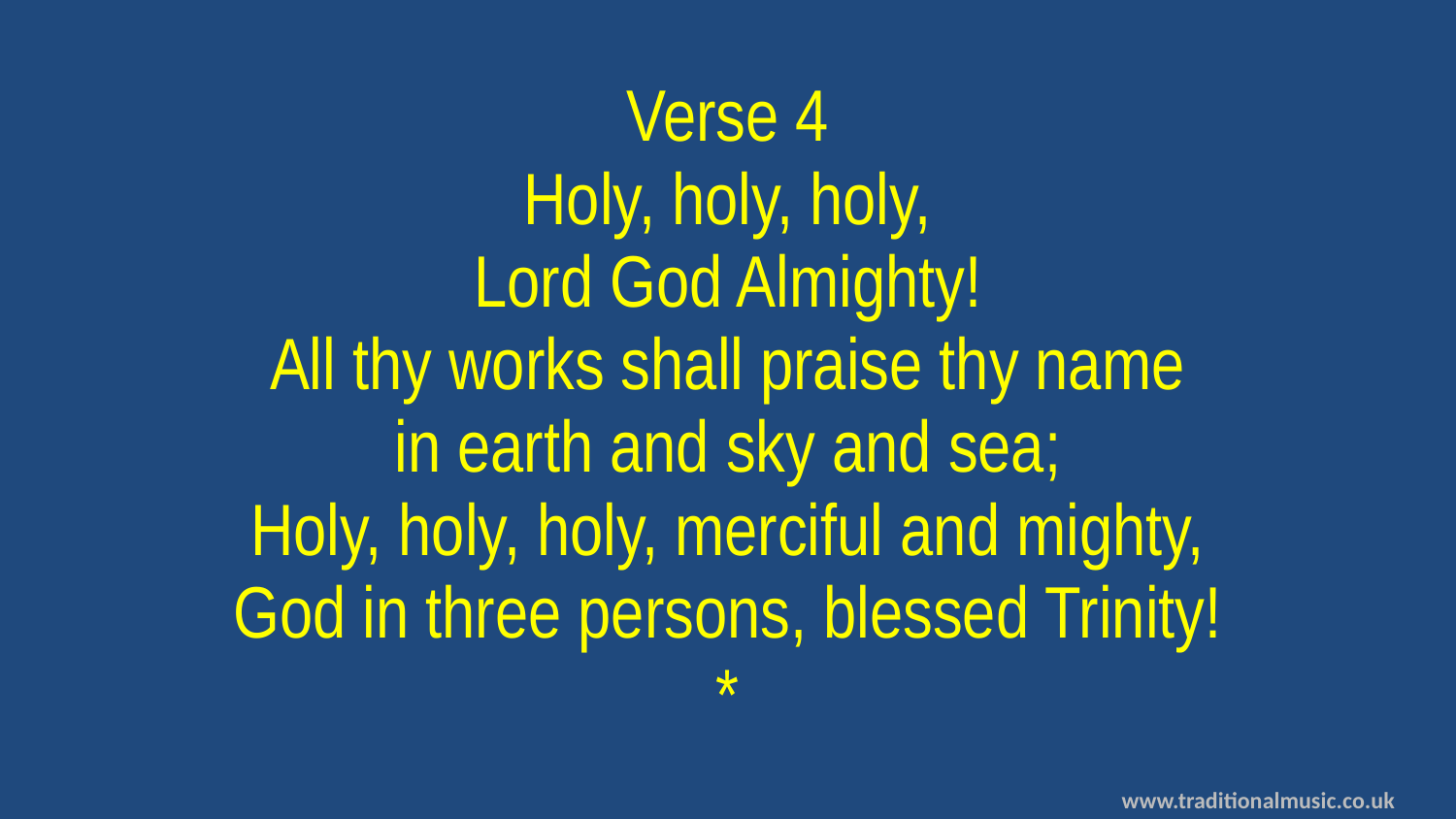

Verse 4
Holy, holy, holy,
Lord God Almighty!
All thy works shall praise thy name
in earth and sky and sea;
Holy, holy, holy, merciful and mighty,
God in three persons, blessed Trinity!
*